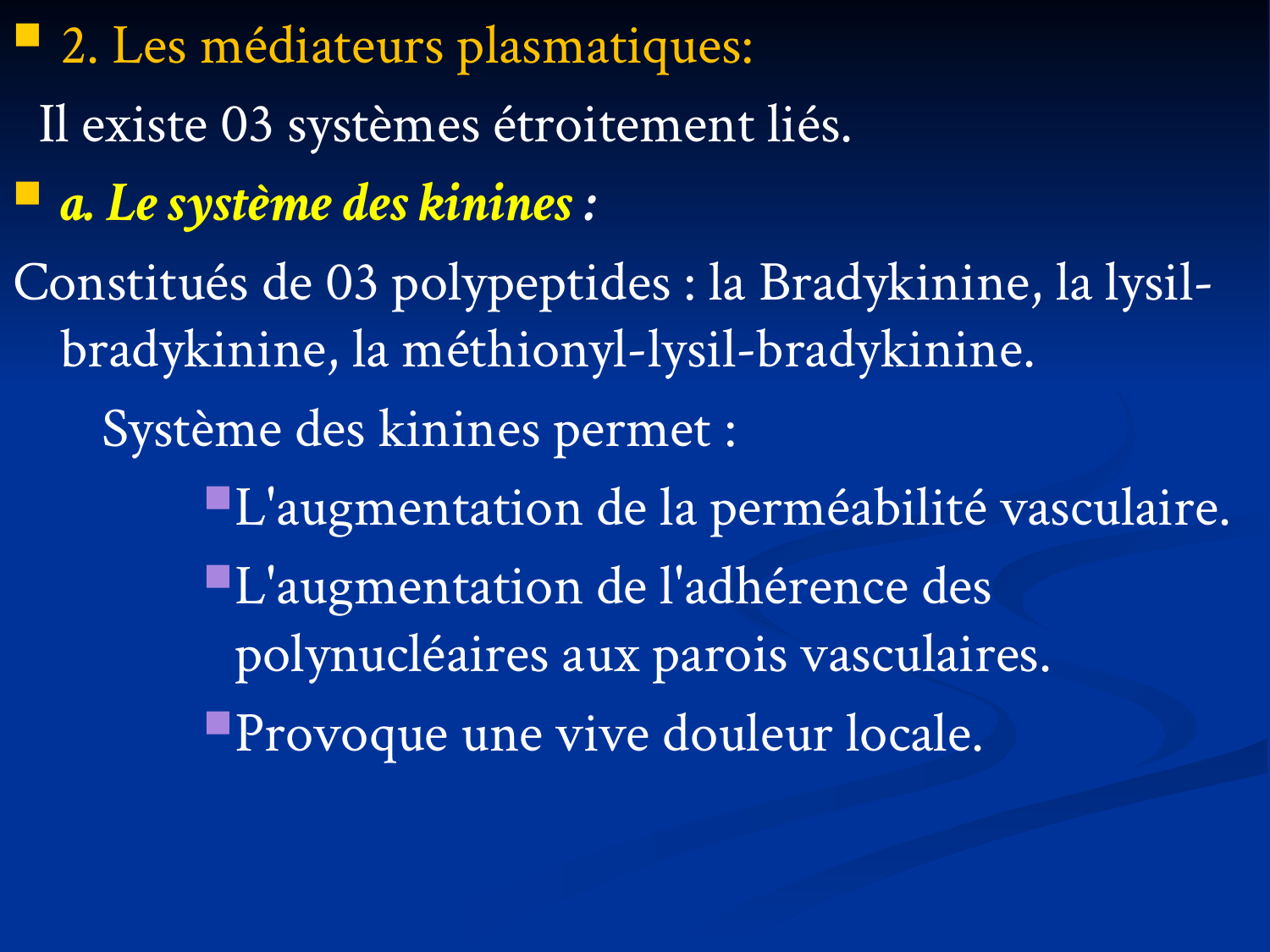

2. Les médiateurs plasmatiques:
  Il existe 03 systèmes étroitement liés.
a. Le système des kinines :
Constitués de 03 polypeptides : la Bradykinine, la lysil-bradykinine, la méthionyl-lysil-bradykinine.
       Système des kinines permet :
L'augmentation de la perméabilité vasculaire.
L'augmentation de l'adhérence des polynucléaires aux parois vasculaires.
Provoque une vive douleur locale.